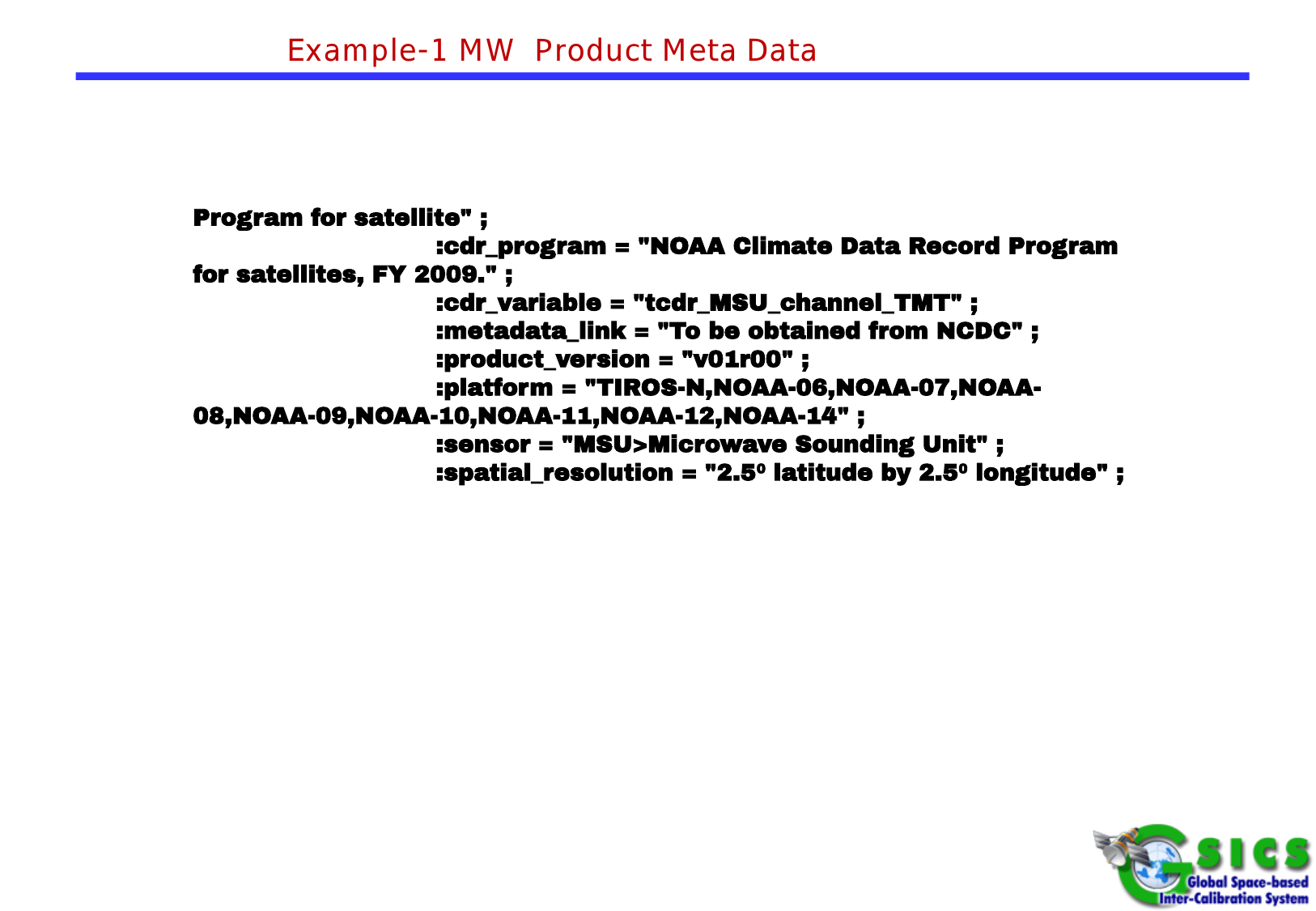

Example-1 MW  Product Meta Data
Program for satellite" ;
		:cdr_program = "NOAA Climate Data Record Program for satellites, FY 2009." ;
		:cdr_variable = "tcdr_MSU_channel_TMT" ;
		:metadata_link = "To be obtained from NCDC" ;
		:product_version = "v01r00" ;
		:platform = "TIROS-N,NOAA-06,NOAA-07,NOAA-08,NOAA-09,NOAA-10,NOAA-11,NOAA-12,NOAA-14" ;
		:sensor = "MSU>Microwave Sounding Unit" ;
		:spatial_resolution = "2.50 latitude by 2.50 longitude" ;